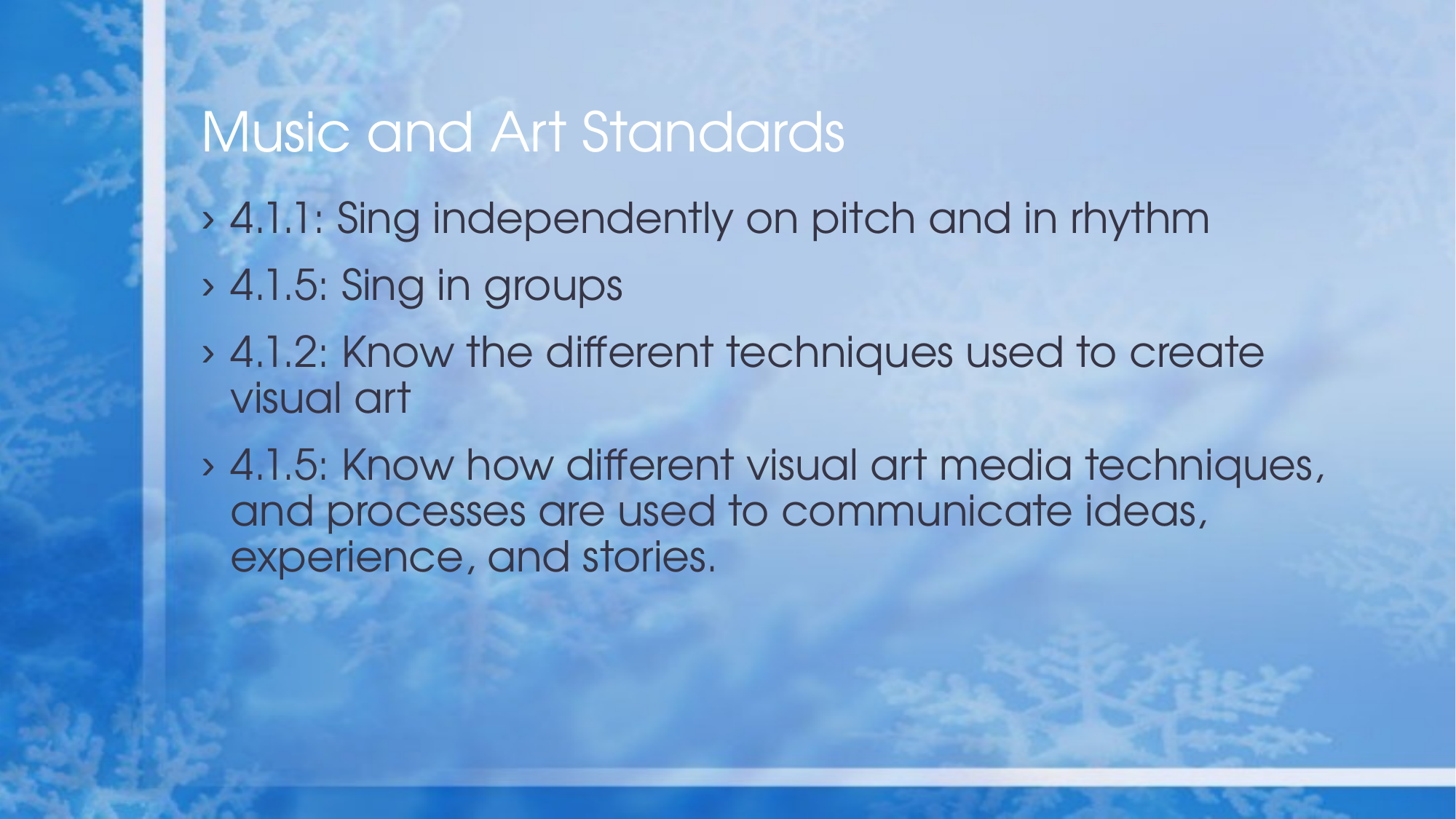

# Music and Art Standards
4.1.1: Sing independently on pitch and in rhythm
4.1.5: Sing in groups
4.1.2: Know the different techniques used to create visual art
4.1.5: Know how different visual art media techniques, and processes are used to communicate ideas, experience, and stories.